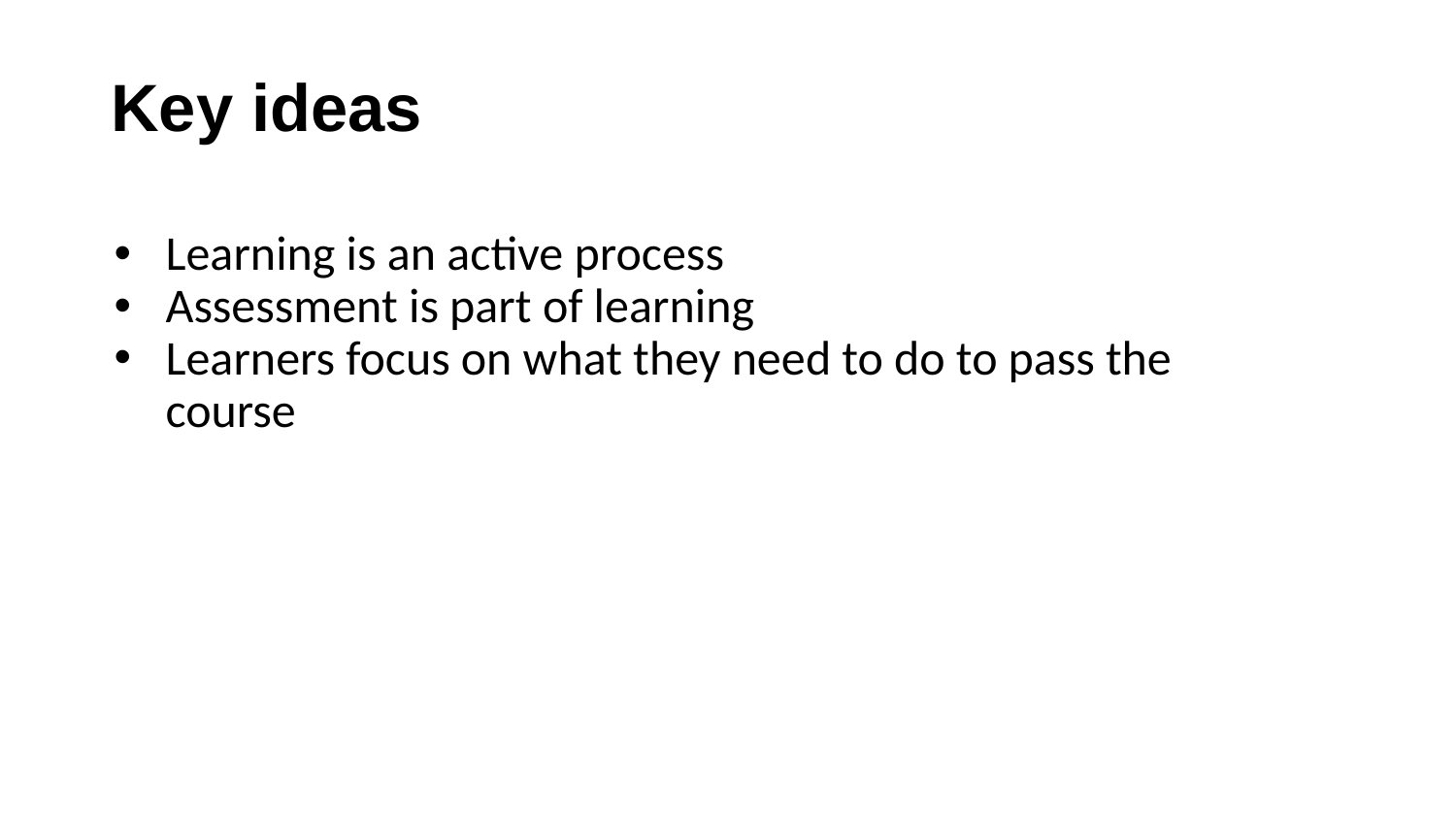

# Key ideas
Learning is an active process
Assessment is part of learning
Learners focus on what they need to do to pass the course